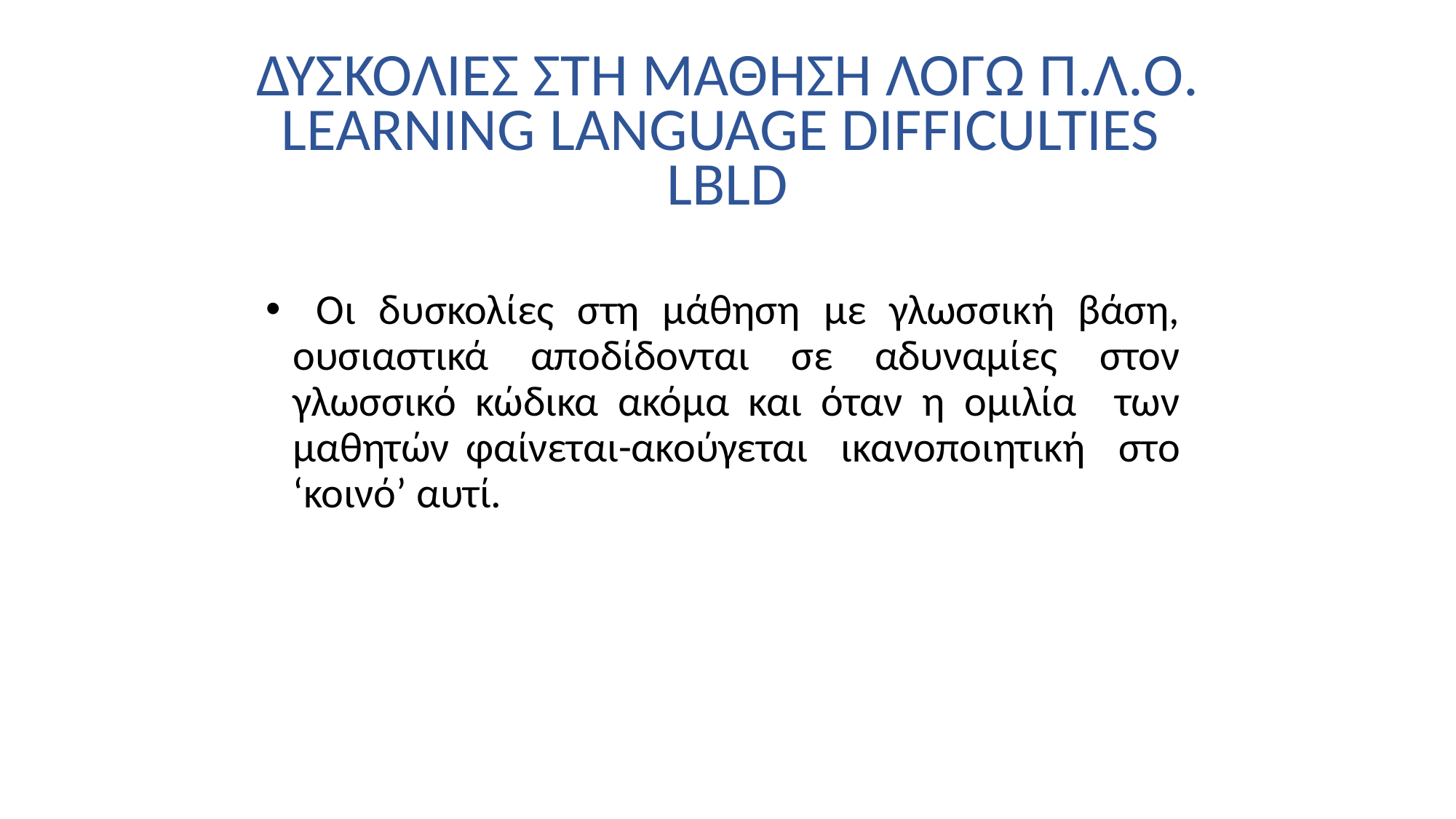

# ΔΥΣΚΟΛΙΕΣ ΣΤΗ ΜΑΘΗΣΗ ΛΟΓΩ Π.Λ.Ο. LEARNING LANGUAGE DIFFICULTIES LBLD
 Οι δυσκολίες στη μάθηση με γλωσσική βάση, ουσιαστικά αποδίδονται σε αδυναμίες στον γλωσσικό κώδικα ακόμα και όταν η ομιλία  των μαθητών φαίνεται-ακούγεται  ικανοποιητική  στο ‘κοινό’ αυτί.